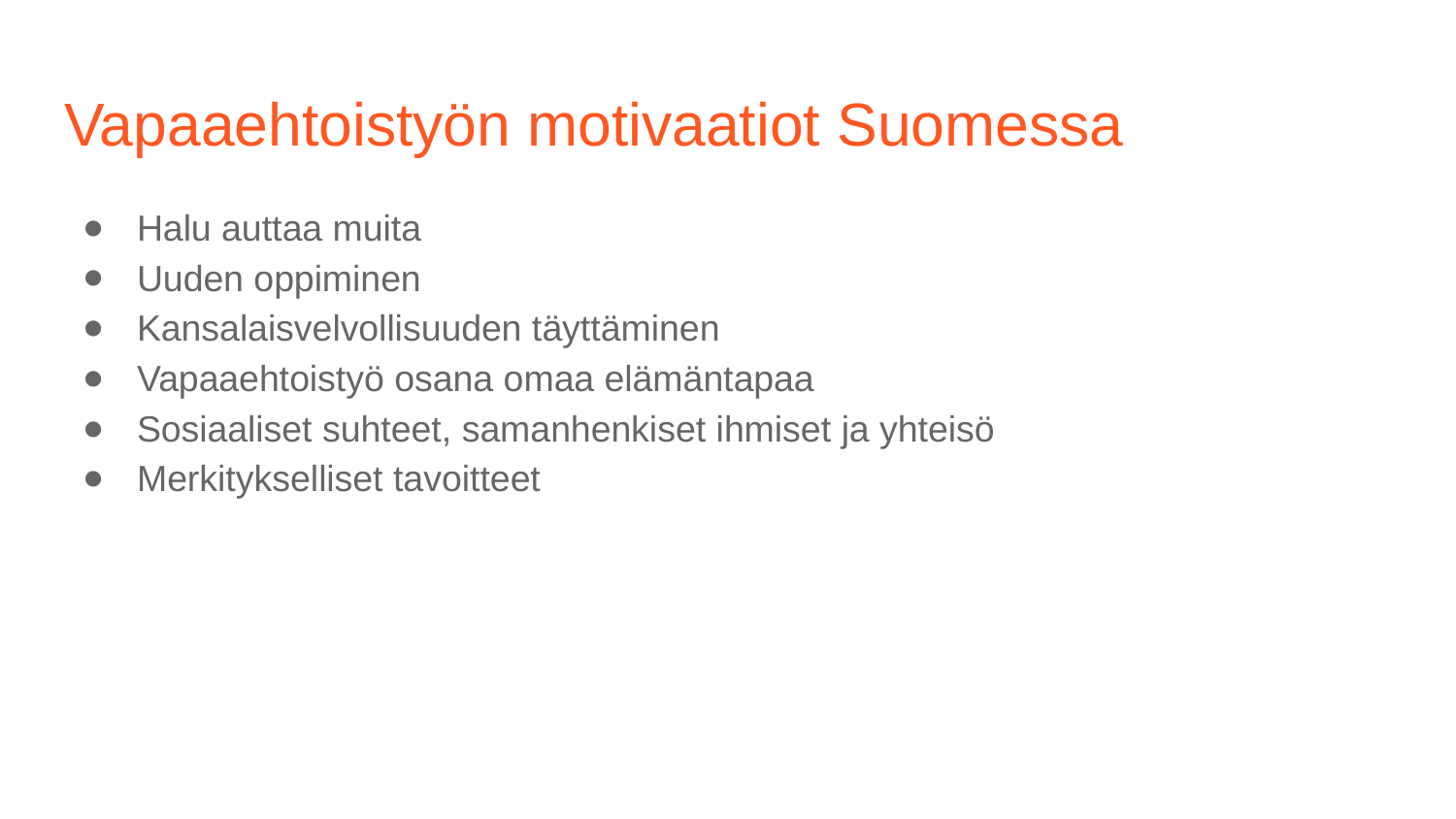

# Vapaaehtoistyön motivaatiot Suomessa
Halu auttaa muita
Uuden oppiminen
Kansalaisvelvollisuuden täyttäminen
Vapaaehtoistyö osana omaa elämäntapaa
Sosiaaliset suhteet, samanhenkiset ihmiset ja yhteisö
Merkitykselliset tavoitteet